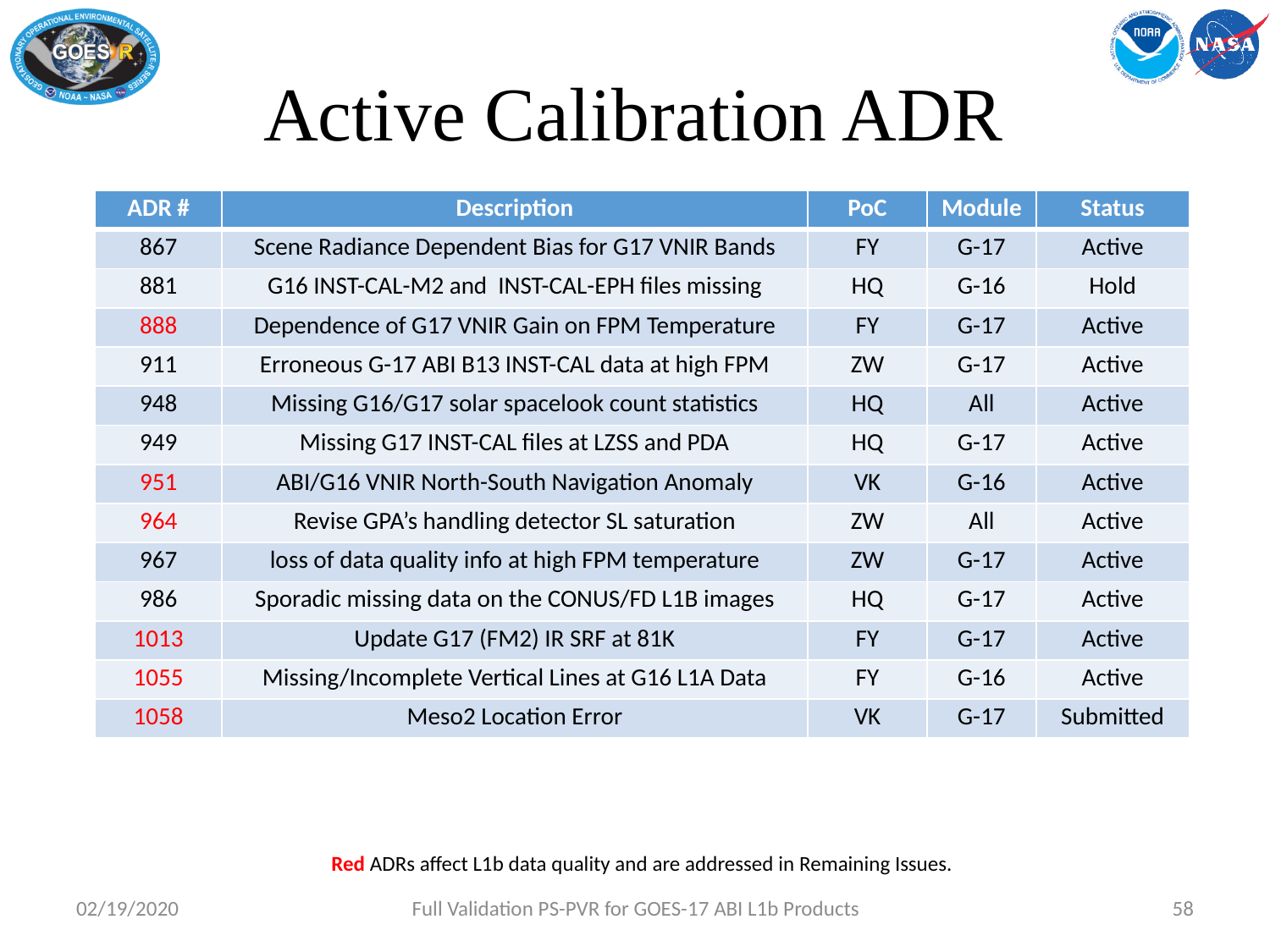

# Active Calibration ADR
| ADR # | Description | PoC | Module | Status |
| --- | --- | --- | --- | --- |
| 867 | Scene Radiance Dependent Bias for G17 VNIR Bands | FY | G-17 | Active |
| 881 | G16 INST-CAL-M2 and INST-CAL-EPH files missing | HQ | G-16 | Hold |
| 888 | Dependence of G17 VNIR Gain on FPM Temperature | FY | G-17 | Active |
| 911 | Erroneous G-17 ABI B13 INST-CAL data at high FPM | ZW | G-17 | Active |
| 948 | Missing G16/G17 solar spacelook count statistics | HQ | All | Active |
| 949 | Missing G17 INST-CAL files at LZSS and PDA | HQ | G-17 | Active |
| 951 | ABI/G16 VNIR North-South Navigation Anomaly | VK | G-16 | Active |
| 964 | Revise GPA’s handling detector SL saturation | ZW | All | Active |
| 967 | loss of data quality info at high FPM temperature | ZW | G-17 | Active |
| 986 | Sporadic missing data on the CONUS/FD L1B images | HQ | G-17 | Active |
| 1013 | Update G17 (FM2) IR SRF at 81K | FY | G-17 | Active |
| 1055 | Missing/Incomplete Vertical Lines at G16 L1A Data | FY | G-16 | Active |
| 1058 | Meso2 Location Error | VK | G-17 | Submitted |
Red ADRs affect L1b data quality and are addressed in Remaining Issues.
02/19/2020
Full Validation PS-PVR for GOES-17 ABI L1b Products
58